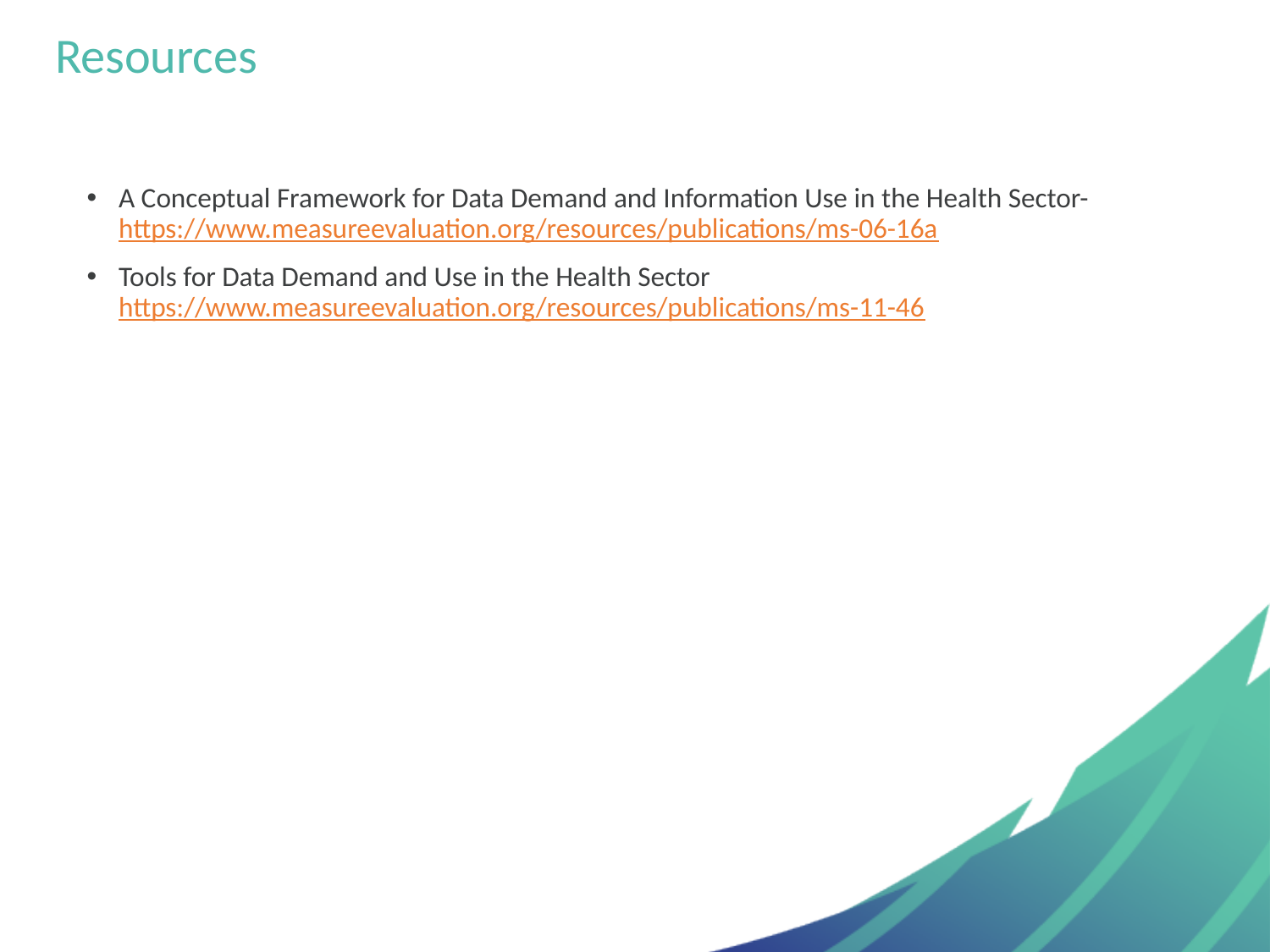

# Resources
A Conceptual Framework for Data Demand and Information Use in the Health Sector- https://www.measureevaluation.org/resources/publications/ms-06-16a
Tools for Data Demand and Use in the Health Sector https://www.measureevaluation.org/resources/publications/ms-11-46